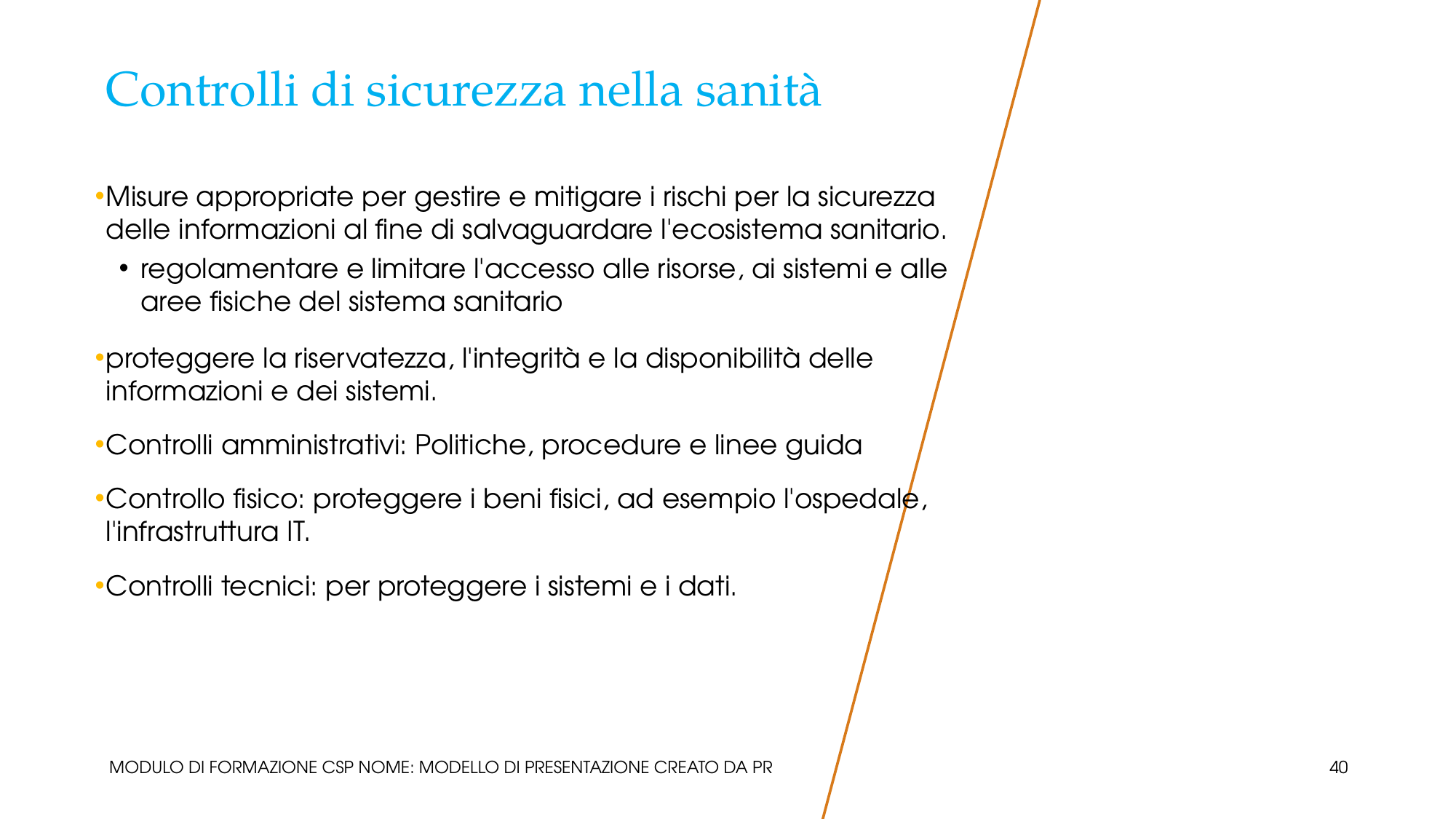

# Controlli di sicurezza nella sanità
Misure appropriate per gestire e mitigare i rischi per la sicurezza delle informazioni al fine di salvaguardare l'ecosistema sanitario.
regolamentare e limitare l'accesso alle risorse, ai sistemi e alle aree fisiche del sistema sanitario
proteggere la riservatezza, l'integrità e la disponibilità delle informazioni e dei sistemi.
Controlli amministrativi: Politiche, procedure e linee guida
Controllo fisico: proteggere i beni fisici, ad esempio l'ospedale, l'infrastruttura IT.
Controlli tecnici: per proteggere i sistemi e i dati.

MODULO DI FORMAZIONE CSP NOME: MODELLO DI PRESENTAZIONE CREATO DA PR
40